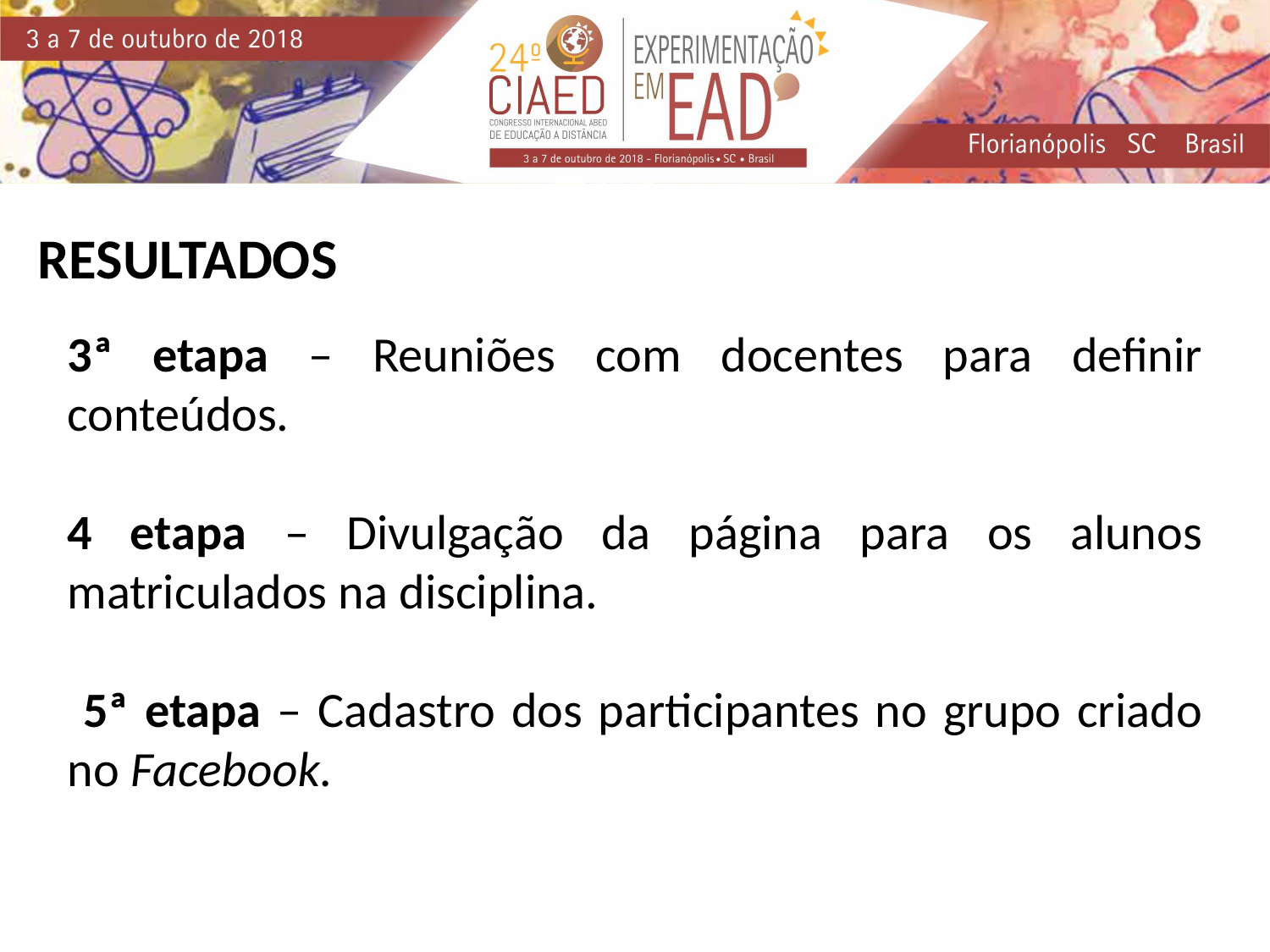

RESULTADOS
3ª etapa – Reuniões com docentes para definir conteúdos.

4 etapa – Divulgação da página para os alunos matriculados na disciplina.

 5ª etapa – Cadastro dos participantes no grupo criado no Facebook.